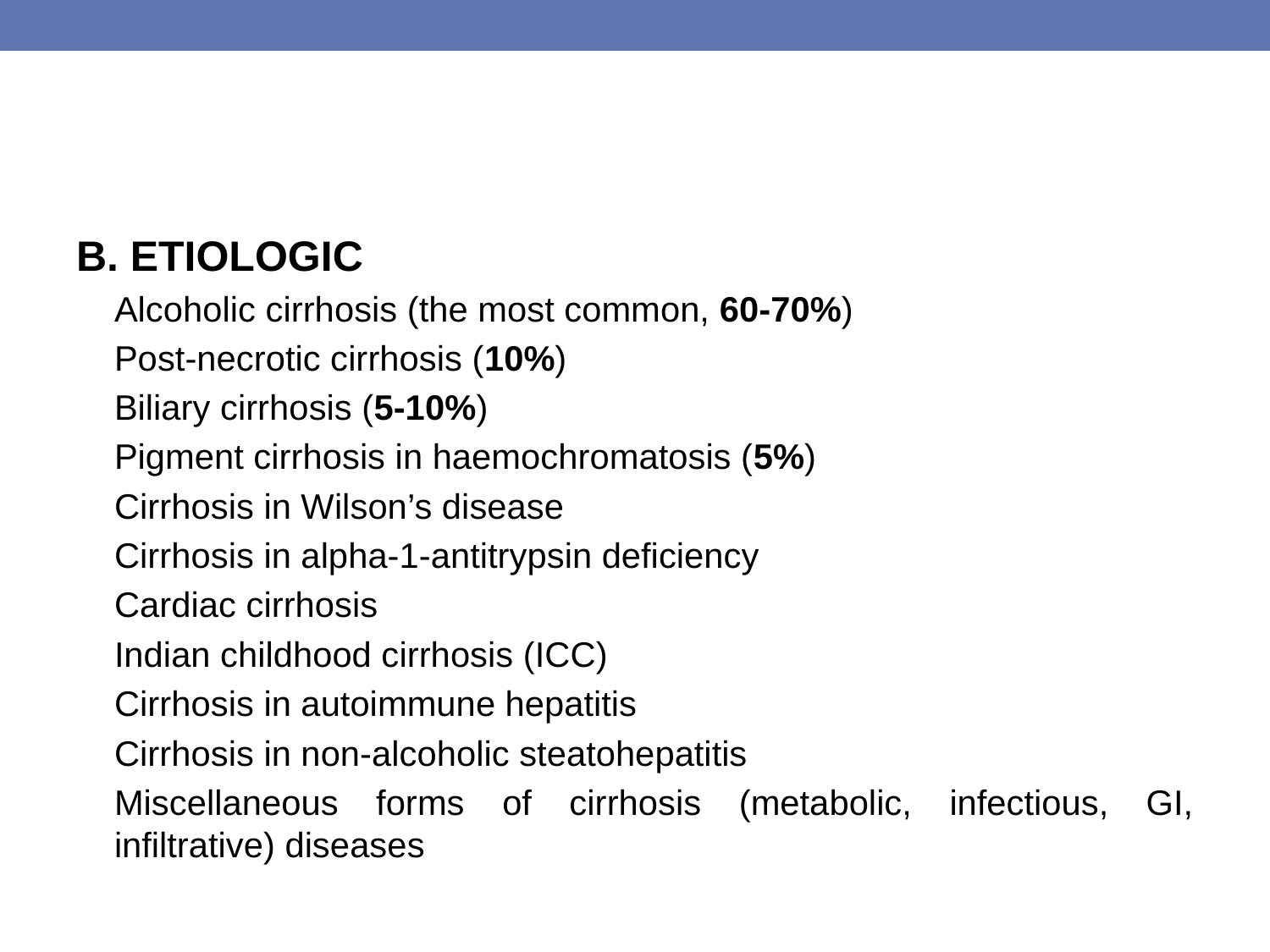

#
B. ETIOLOGIC
Alcoholic cirrhosis (the most common, 60-70%)
Post-necrotic cirrhosis (10%)
Biliary cirrhosis (5-10%)
Pigment cirrhosis in haemochromatosis (5%)
Cirrhosis in Wilson’s disease
Cirrhosis in alpha-1-antitrypsin deficiency
Cardiac cirrhosis
Indian childhood cirrhosis (ICC)
Cirrhosis in autoimmune hepatitis
Cirrhosis in non-alcoholic steatohepatitis
Miscellaneous forms of cirrhosis (metabolic, infectious, GI, infiltrative) diseases